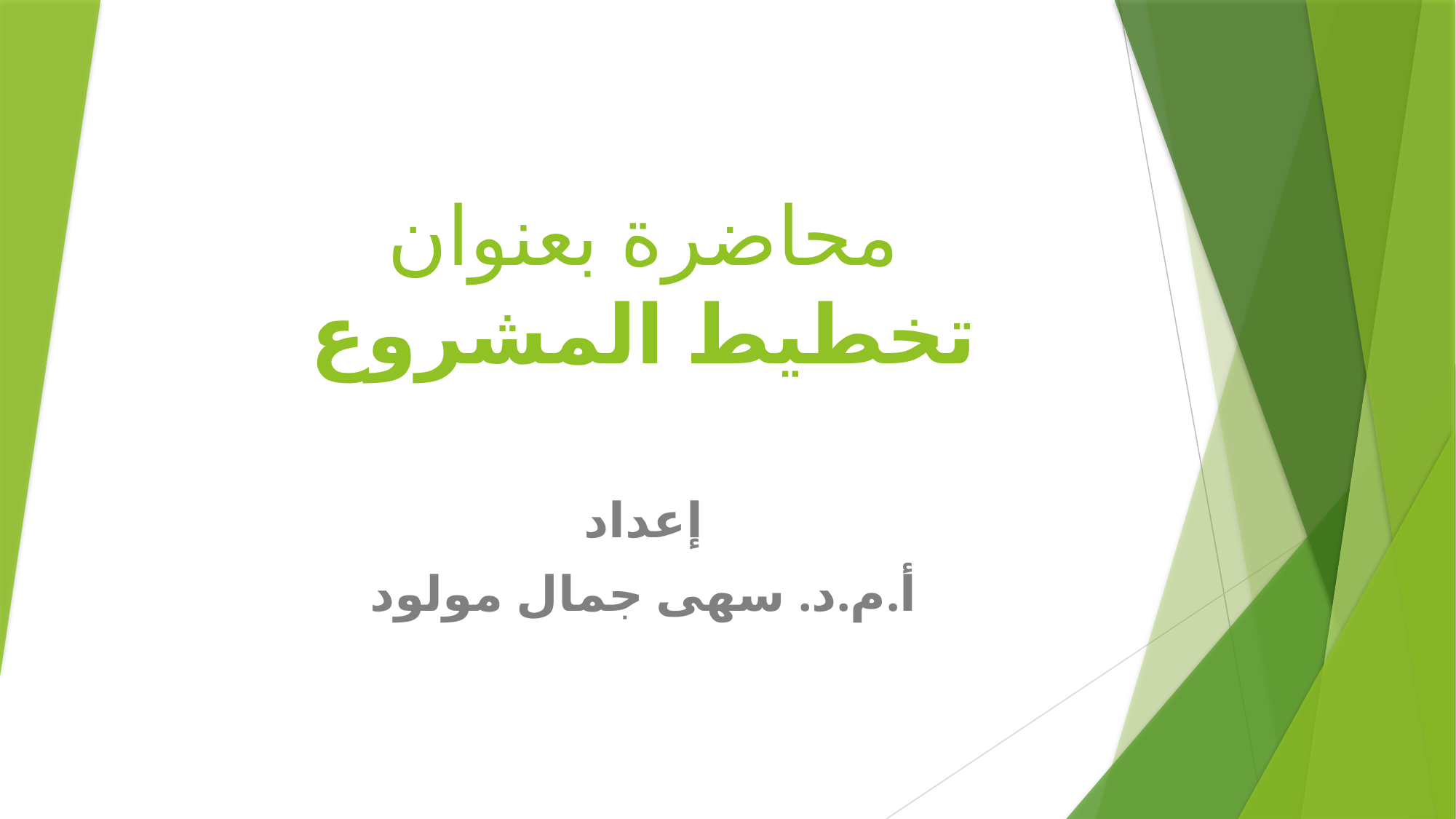

# محاضرة بعنوان تخطيط المشروع
إعداد
أ.م.د. سهى جمال مولود